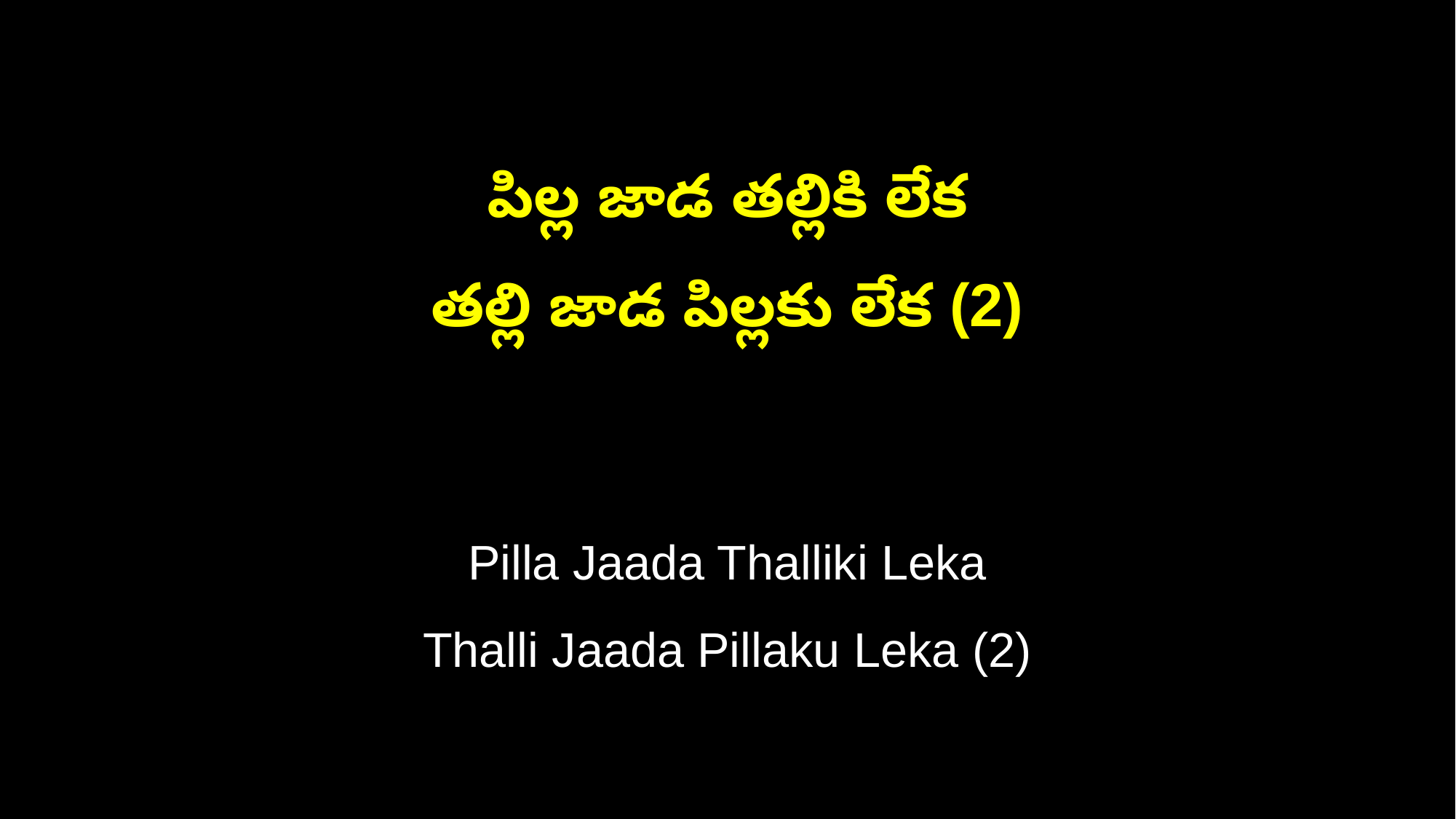

పిల్ల జాడ తల్లికి లేక
తల్లి జాడ పిల్లకు లేక (2)
Pilla Jaada Thalliki Leka
Thalli Jaada Pillaku Leka (2)